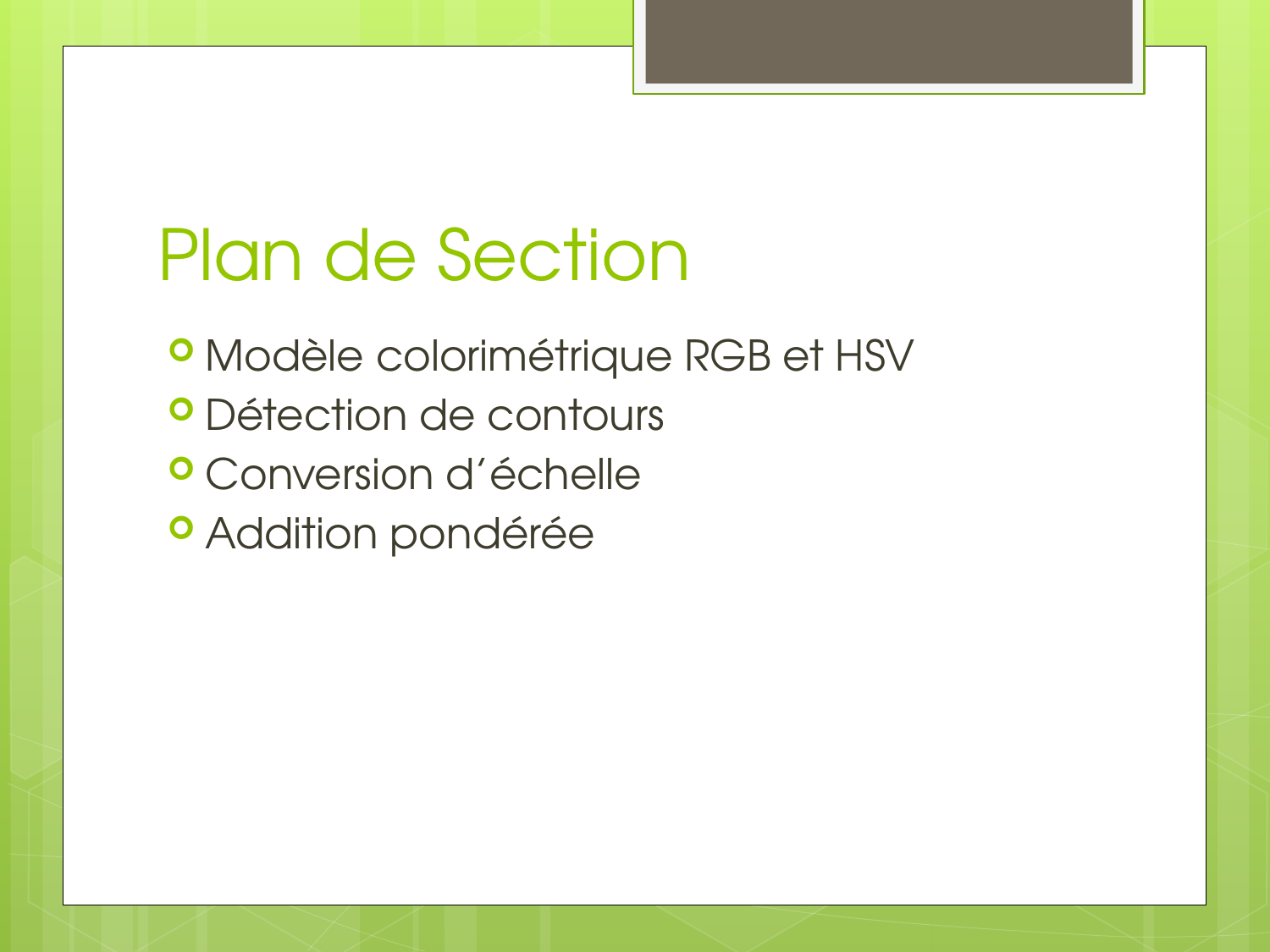

# Plan de Section
Modèle colorimétrique RGB et HSV
Détection de contours
Conversion d’échelle
Addition pondérée